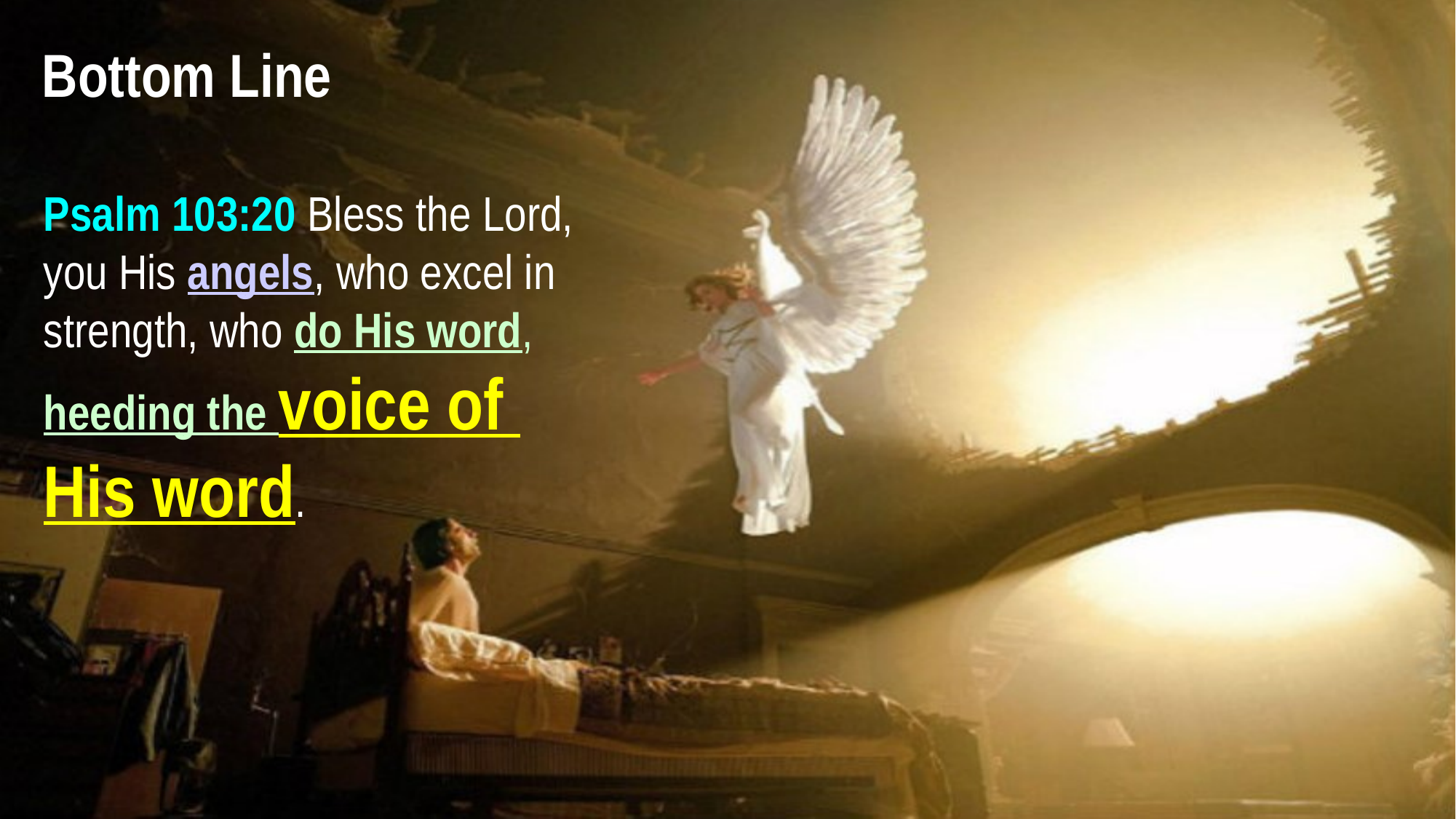

Bottom Line
Psalm 103:20 Bless the Lord,
you His angels, who excel in
strength, who do His word,
heeding the voice of
His word.